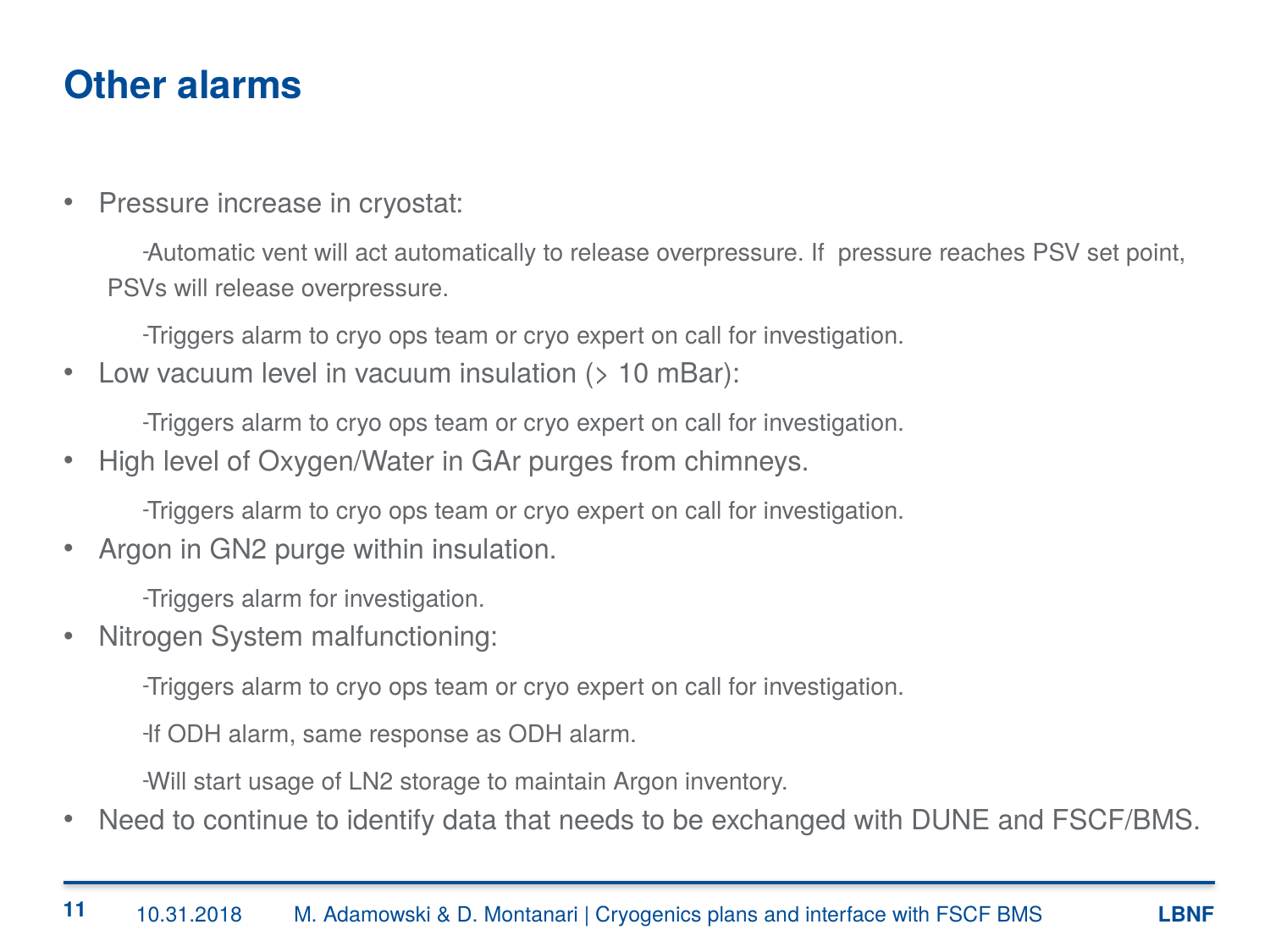

# Other alarms
Pressure increase in cryostat:
Automatic vent will act automatically to release overpressure. If  pressure reaches PSV set point, PSVs will release overpressure.
Triggers alarm to cryo ops team or cryo expert on call for investigation.
Low vacuum level in vacuum insulation (> 10 mBar):
Triggers alarm to cryo ops team or cryo expert on call for investigation.
High level of Oxygen/Water in GAr purges from chimneys.
Triggers alarm to cryo ops team or cryo expert on call for investigation.
Argon in GN2 purge within insulation.
Triggers alarm for investigation.
Nitrogen System malfunctioning:
Triggers alarm to cryo ops team or cryo expert on call for investigation.
If ODH alarm, same response as ODH alarm.
Will start usage of LN2 storage to maintain Argon inventory.
Need to continue to identify data that needs to be exchanged with DUNE and FSCF/BMS.

11
10.31.2018
M. Adamowski & D. Montanari | Cryogenics plans and interface with FSCF BMS